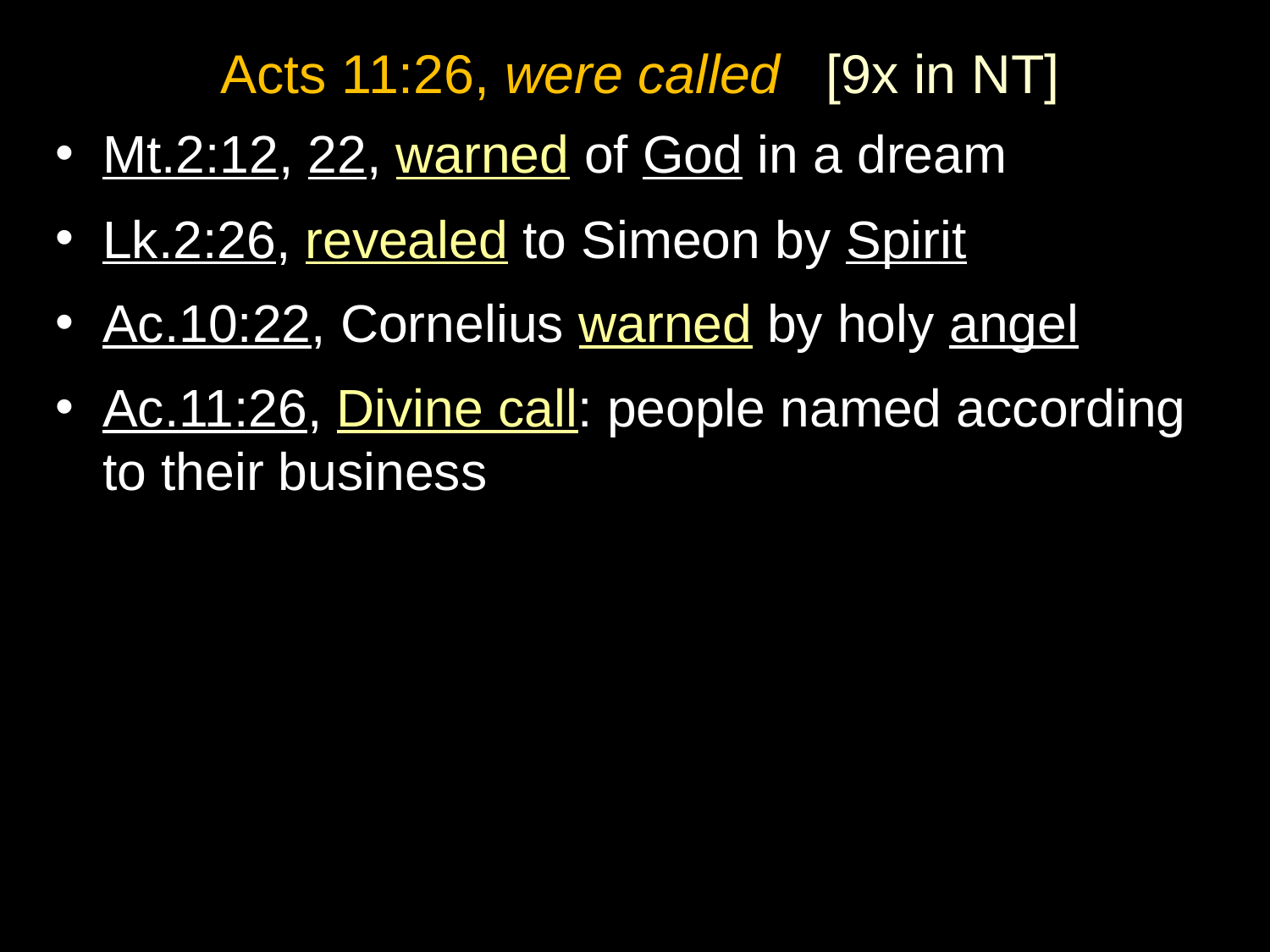

Acts 11:26, were called   [9x in NT]
Mt.2:12, 22, warned of God in a dream
Lk.2:26, revealed to Simeon by Spirit
Ac.10:22, Cornelius warned by holy angel
Ac.11:26, Divine call: people named according to their business